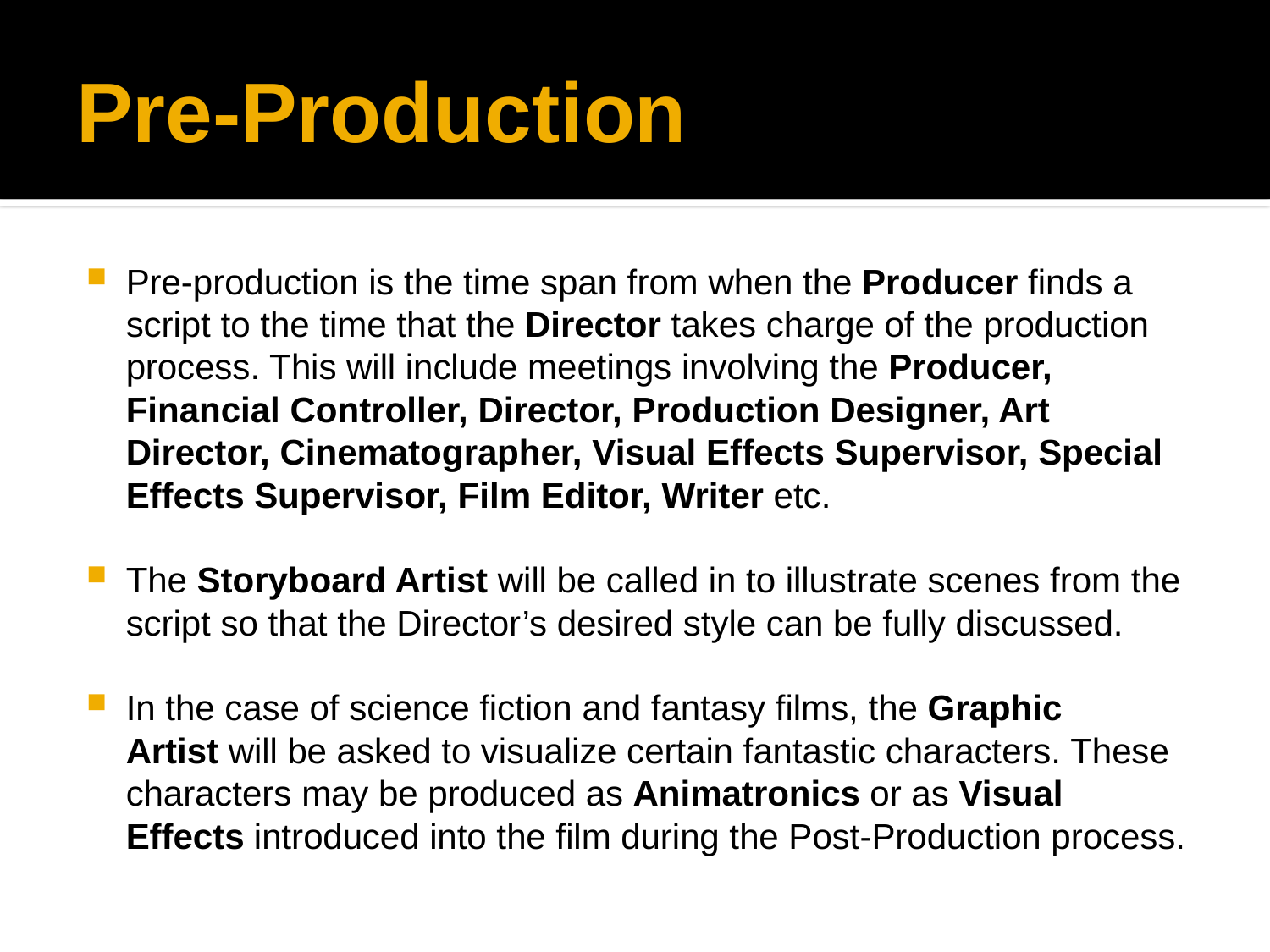

# Pre-Production
Pre-production is the time span from when the Producer finds a script to the time that the Director takes charge of the production process. This will include meetings involving the Producer, Financial Controller, Director, Production Designer, Art Director, Cinematographer, Visual Effects Supervisor, Special Effects Supervisor, Film Editor, Writer etc.

The Storyboard Artist will be called in to illustrate scenes from the script so that the Director’s desired style can be fully discussed.

In the case of science fiction and fantasy films, the Graphic Artist will be asked to visualize certain fantastic characters. These characters may be produced as Animatronics or as Visual Effects introduced into the film during the Post-Production process.